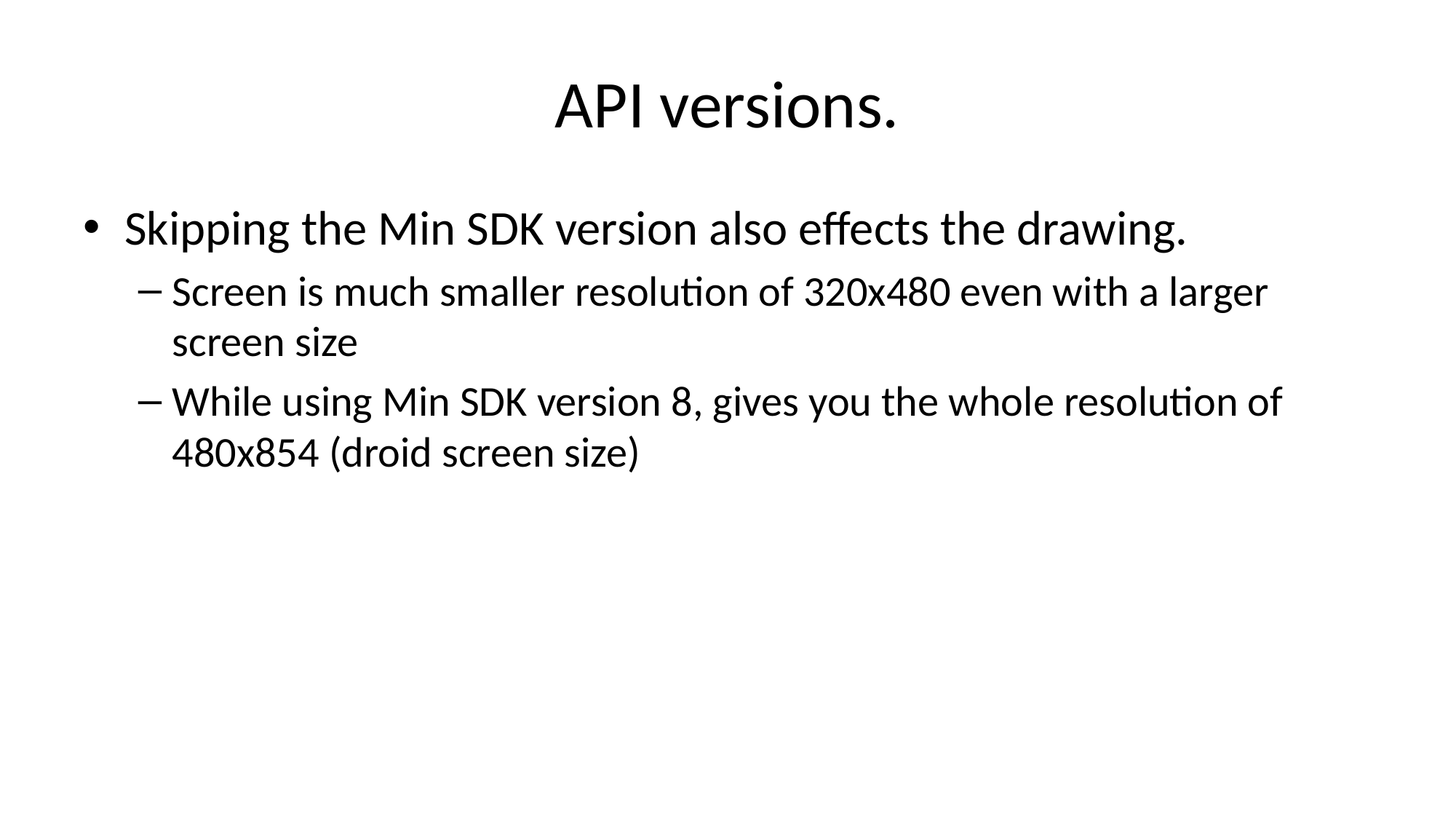

# API versions.
Skipping the Min SDK version also effects the drawing.
Screen is much smaller resolution of 320x480 even with a larger screen size
While using Min SDK version 8, gives you the whole resolution of 480x854 (droid screen size)